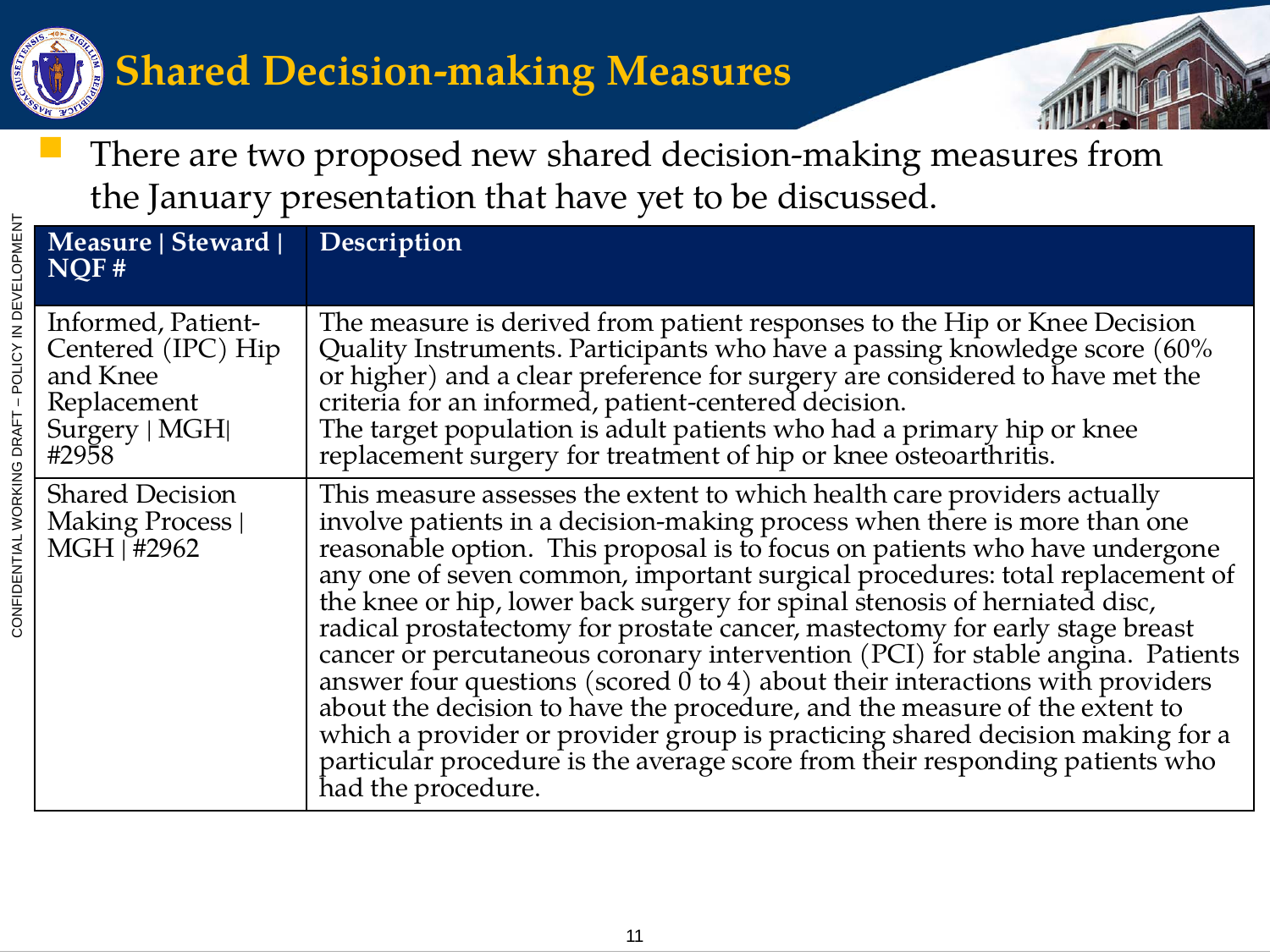

# Shared Decision-making Measures
There are two proposed new shared decision-making measures from the January presentation that have yet to be discussed.

| Measure | Steward | NQF # | Description |
| --- | --- |
| Informed, Patient- Centered (IPC) Hip and Knee Replacement Surgery | MGH| #2958 | The measure is derived from patient responses to the Hip or Knee Decision Quality Instruments. Participants who have a passing knowledge score (60% or higher) and a clear preference for surgery are considered to have met the criteria for an informed, patient-centered decision. The target population is adult patients who had a primary hip or knee replacement surgery for treatment of hip or knee osteoarthritis. |
| Shared Decision Making Process | MGH | #2962 | This measure assesses the extent to which health care providers actually involve patients in a decision-making process when there is more than one reasonable option. This proposal is to focus on patients who have undergone any one of seven common, important surgical procedures: total replacement of the knee or hip, lower back surgery for spinal stenosis of herniated disc, radical prostatectomy for prostate cancer, mastectomy for early stage breast cancer or percutaneous coronary intervention (PCI) for stable angina. Patients answer four questions (scored 0 to 4) about their interactions with providers about the decision to have the procedure, and the measure of the extent to which a provider or provider group is practicing shared decision making for a particular procedure is the average score from their responding patients who had the procedure. |